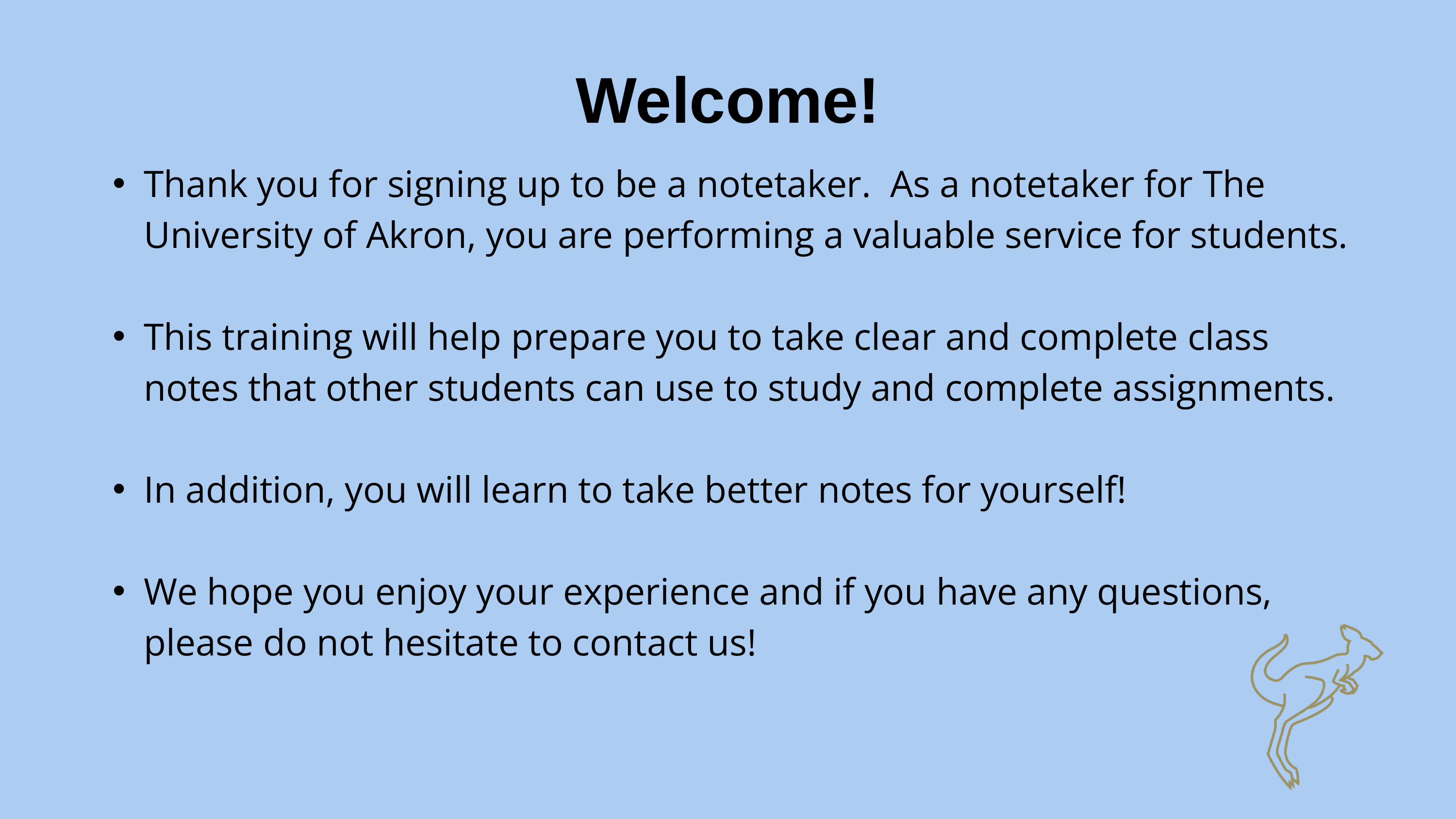

Welcome!
Thank you for signing up to be a notetaker.  As a notetaker for The University of Akron, you are performing a valuable service for students.

This training will help prepare you to take clear and complete class notes that other students can use to study and complete assignments.

In addition, you will learn to take better notes for yourself!

We hope you enjoy your experience and if you have any questions, please do not hesitate to contact us!